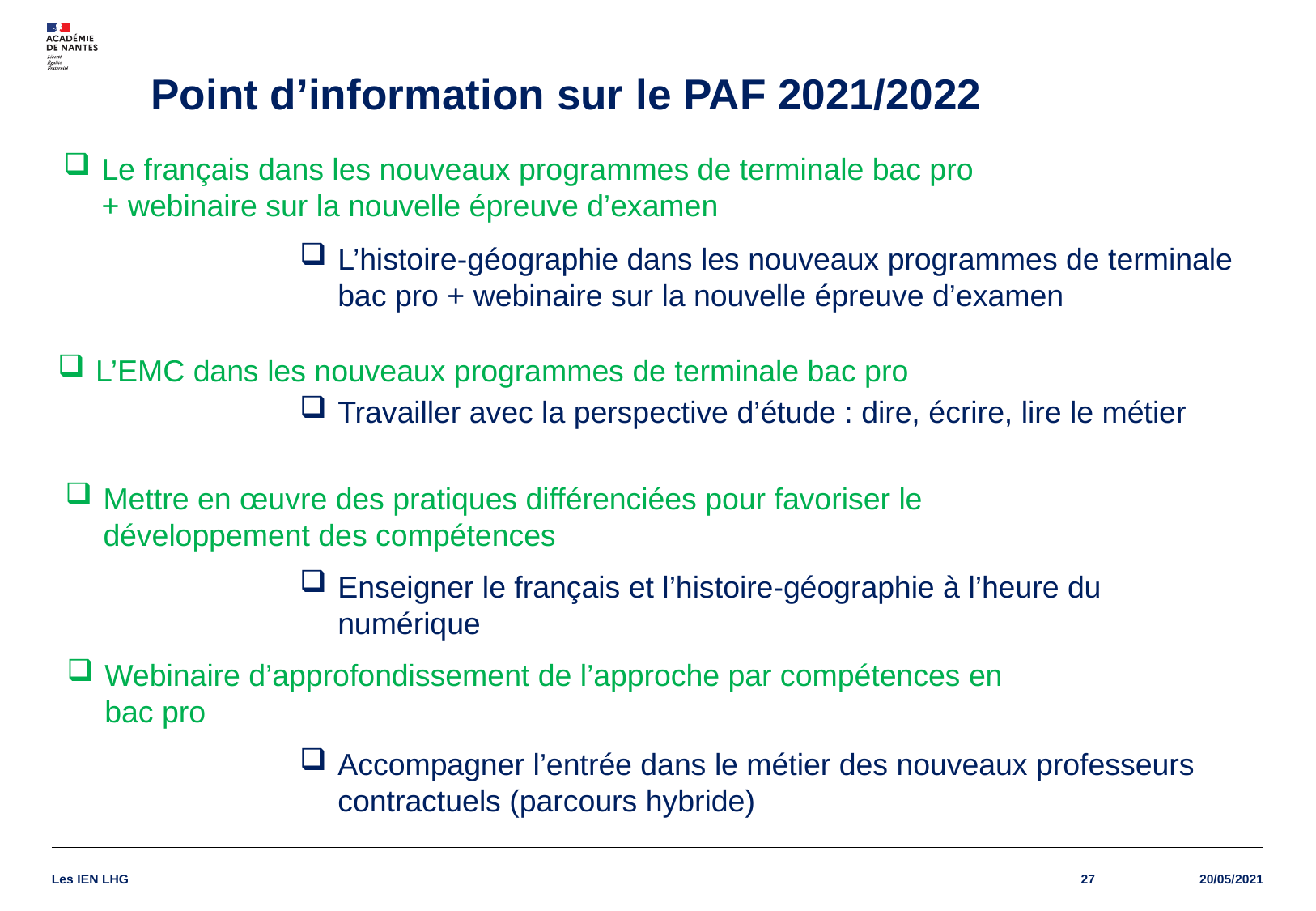

# Point d’information sur le PAF 2021/2022
Le français dans les nouveaux programmes de terminale bac pro + webinaire sur la nouvelle épreuve d’examen
L’histoire-géographie dans les nouveaux programmes de terminale bac pro + webinaire sur la nouvelle épreuve d’examen
L’EMC dans les nouveaux programmes de terminale bac pro
Travailler avec la perspective d’étude : dire, écrire, lire le métier
Mettre en œuvre des pratiques différenciées pour favoriser le développement des compétences
Enseigner le français et l’histoire-géographie à l’heure du numérique
Webinaire d’approfondissement de l’approche par compétences en bac pro
Accompagner l’entrée dans le métier des nouveaux professeurs contractuels (parcours hybride)
Les IEN LHG
27
20/05/2021